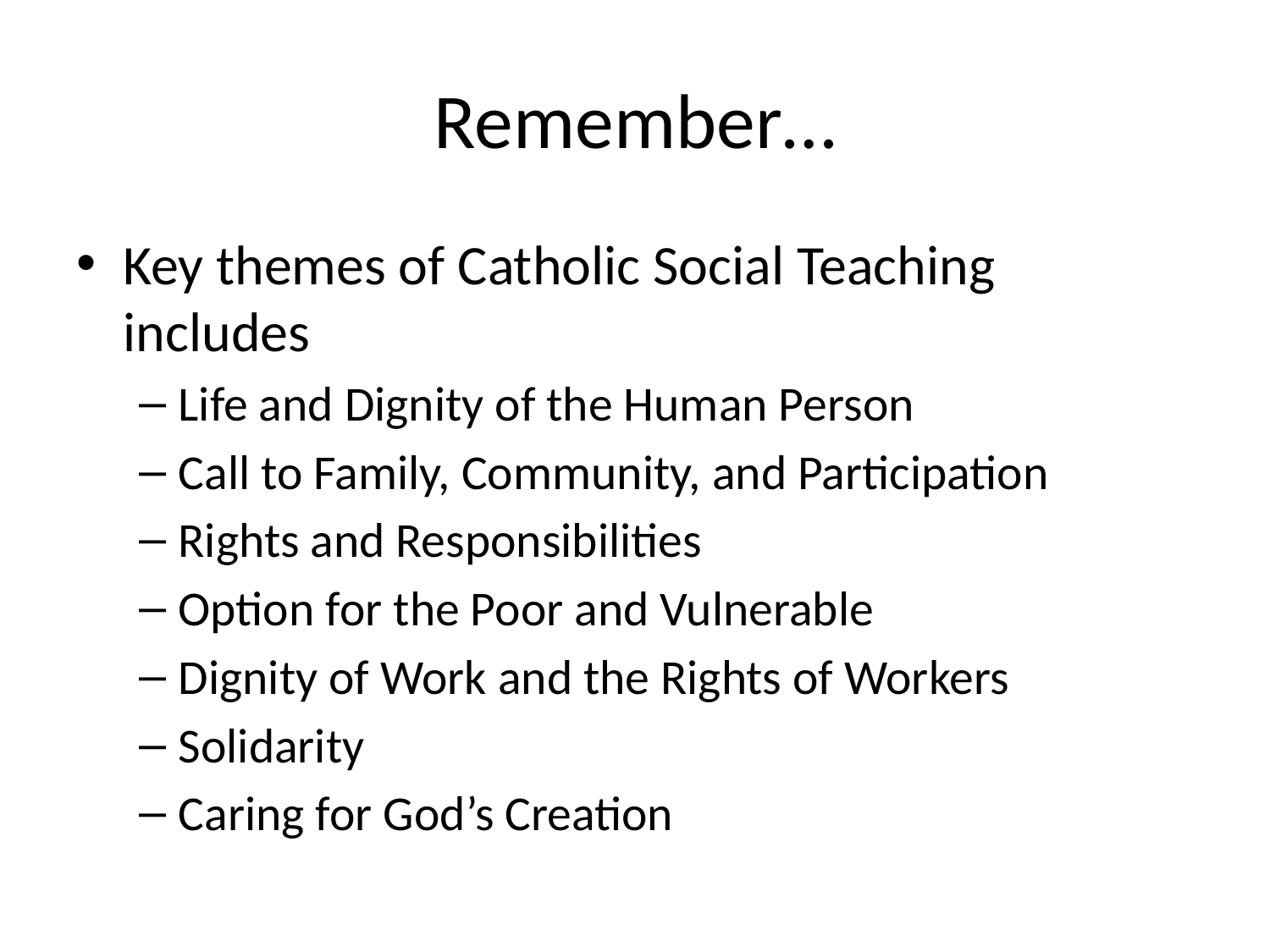

# Remember…
Key themes of Catholic Social Teaching includes
Life and Dignity of the Human Person
Call to Family, Community, and Participation
Rights and Responsibilities
Option for the Poor and Vulnerable
Dignity of Work and the Rights of Workers
Solidarity
Caring for God’s Creation